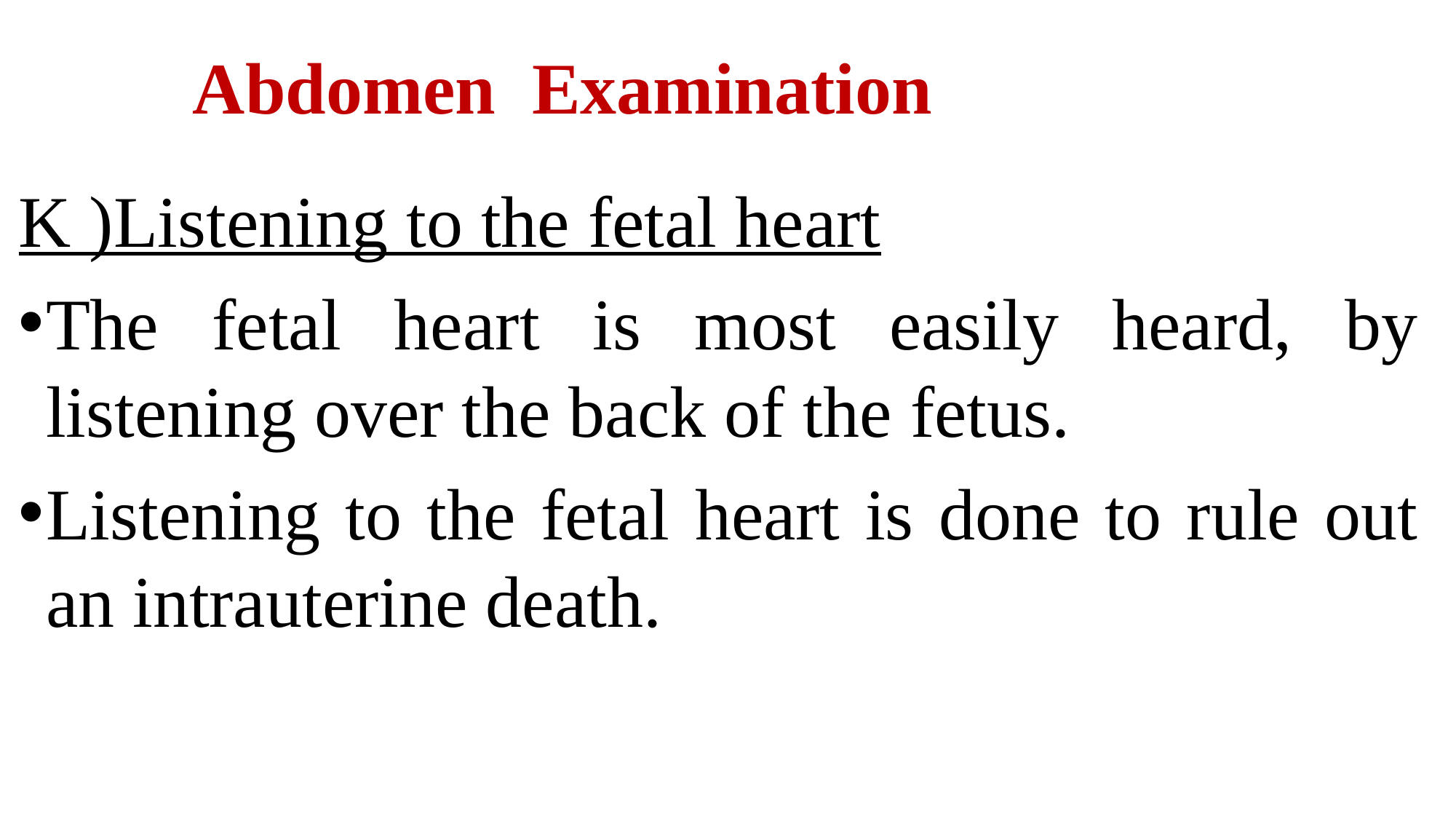

# Abdomen  Examination

K )Listening to the fetal heart
The fetal heart is most easily heard, by listening over the back of the fetus.
Listening to the fetal heart is done to rule out an intrauterine death.